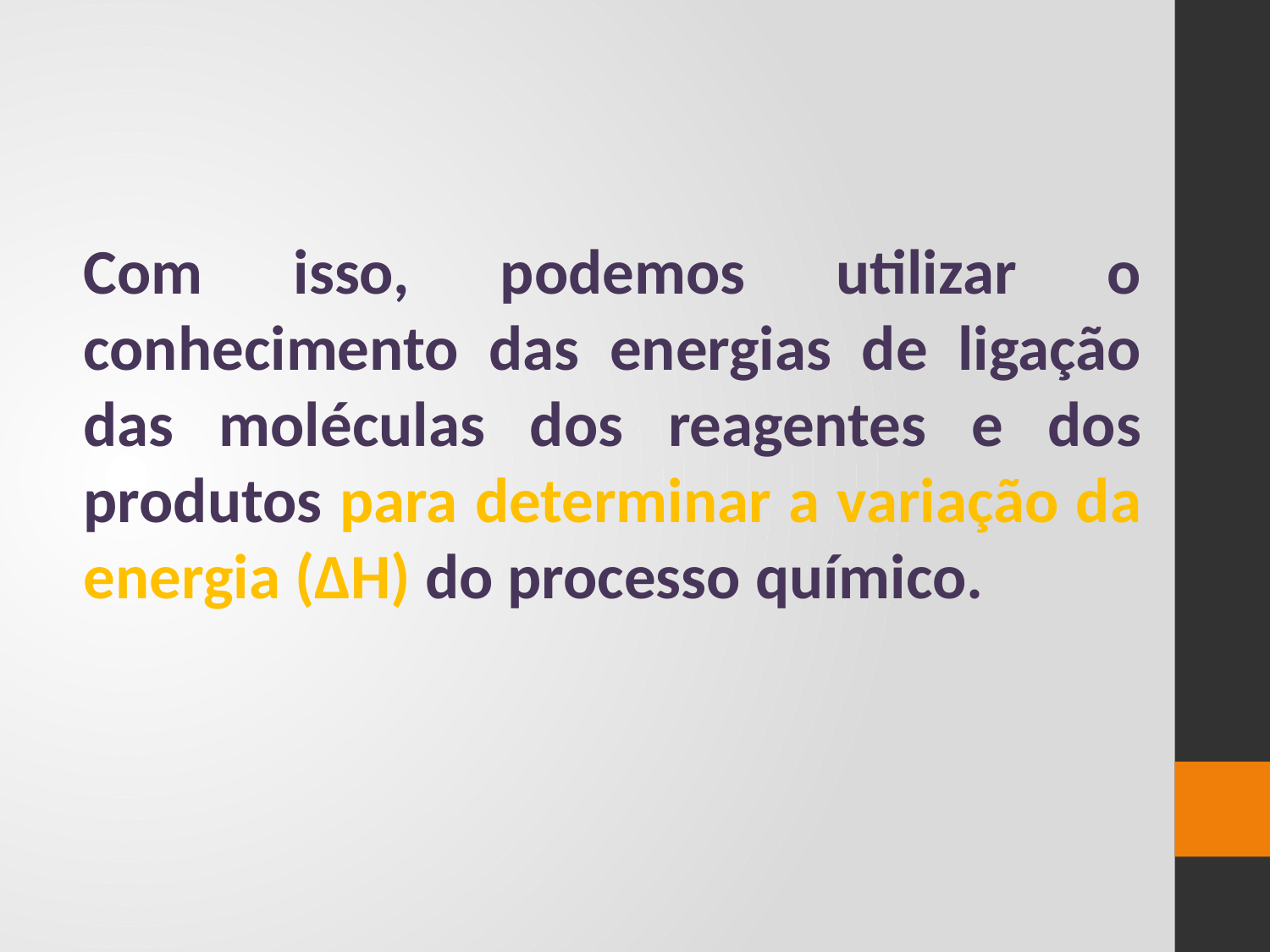

Com isso, podemos utilizar o conhecimento das energias de ligação das moléculas dos reagentes e dos produtos para determinar a variação da energia (ΔH) do processo químico.